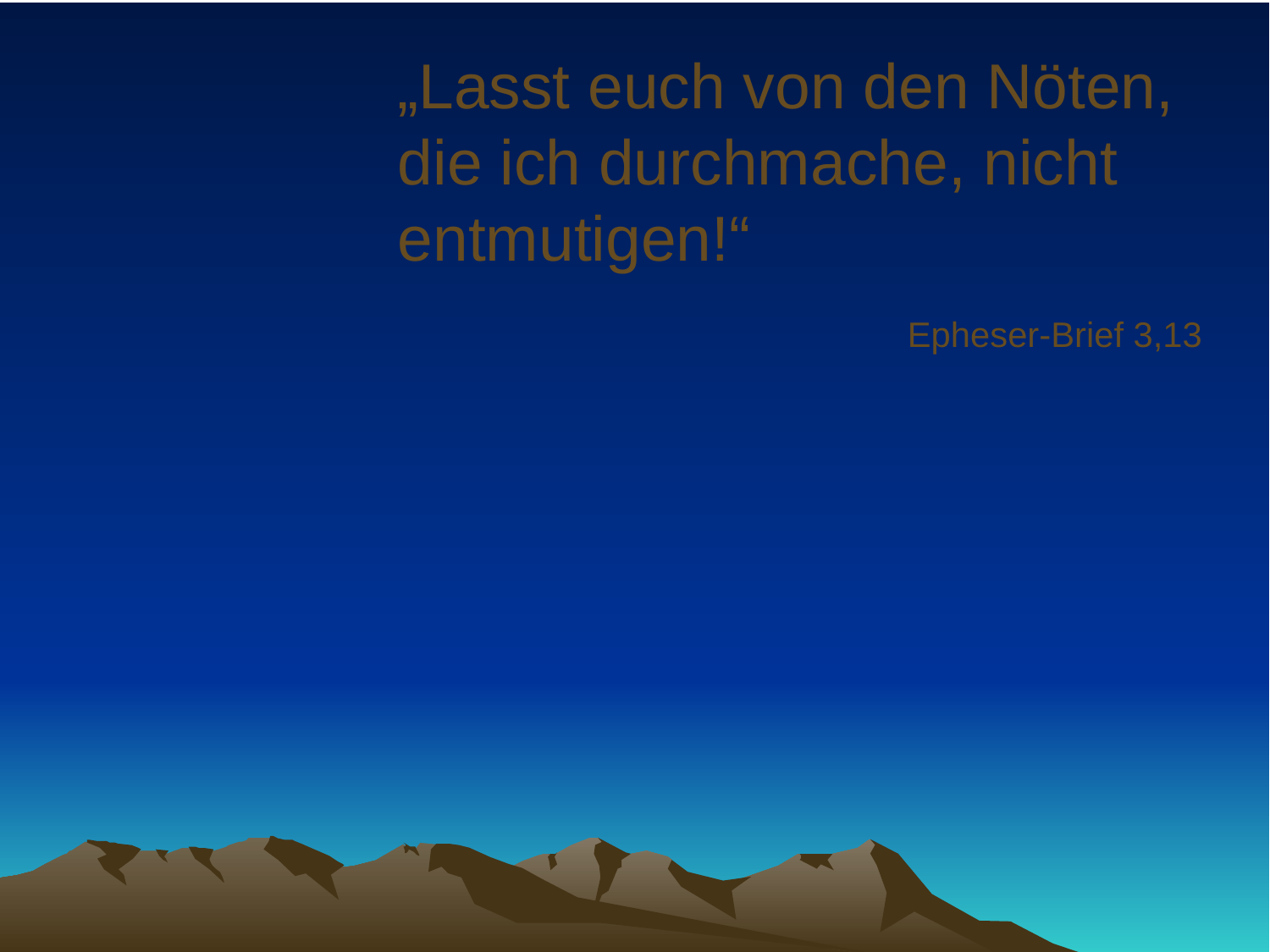

# „Lasst euch von den Nöten, die ich durchmache, nicht entmutigen!“
Epheser-Brief 3,13